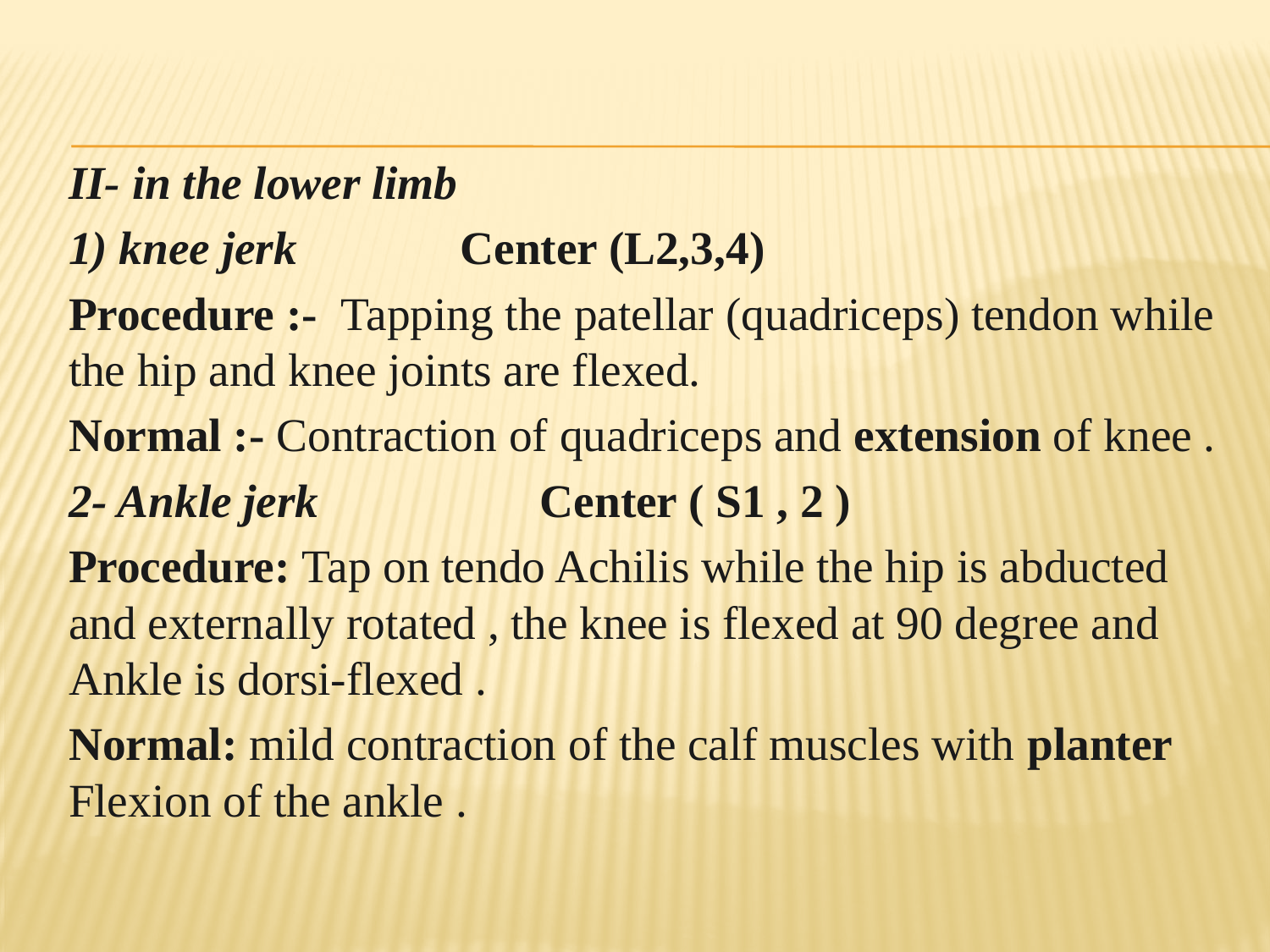

#
II- in the lower limb
1) knee jerk              Center (L2,3,4)
Procedure :-  Tapping the patellar (quadriceps) tendon while the hip and knee joints are flexed.
Normal :- Contraction of quadriceps and extension of knee .
2- Ankle jerk                   Center ( S1 , 2 )
Procedure: Tap on tendo Achilis while the hip is abducted and externally rotated , the knee is flexed at 90 degree and Ankle is dorsi-flexed .
Normal: mild contraction of the calf muscles with planter Flexion of the ankle .